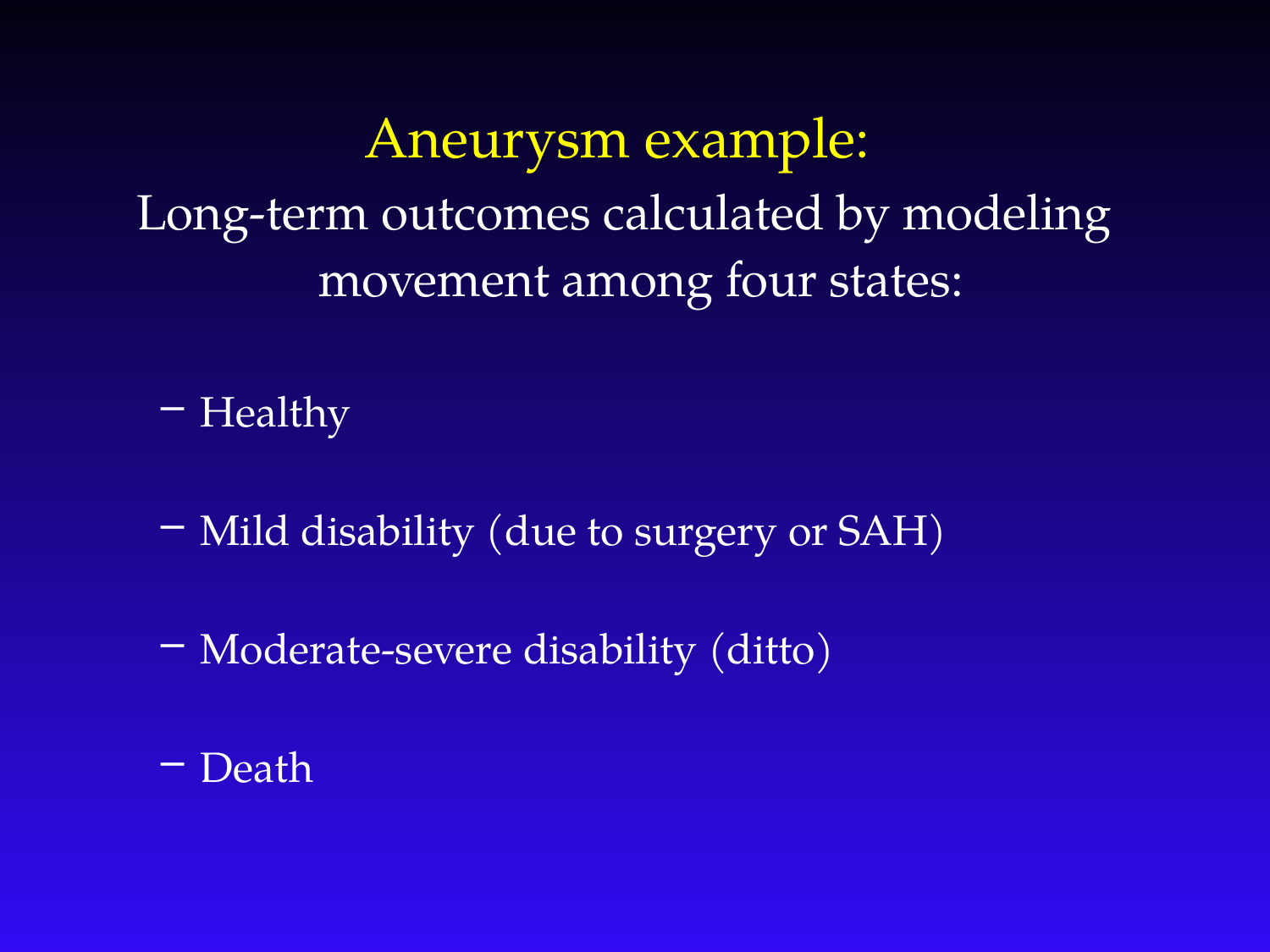

Aneurysm example:
Long-term outcomes calculated by modeling movement among four states:

Healthy

Mild disability (due to surgery or SAH)

Moderate-severe disability (ditto)

Death